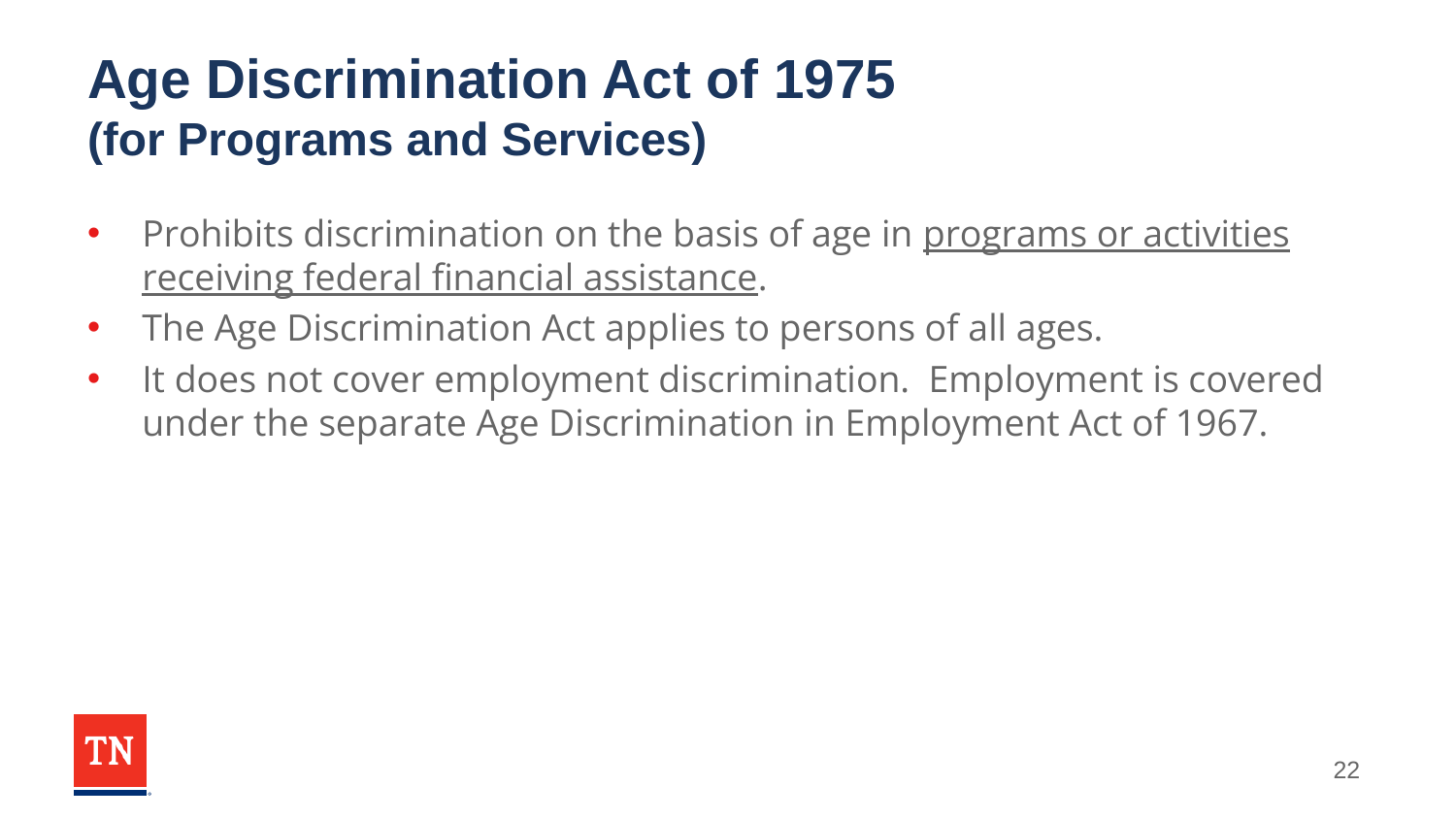

# Age Discrimination Act of 1975 (for Programs and Services)
Prohibits discrimination on the basis of age in programs or activities receiving federal financial assistance.
The Age Discrimination Act applies to persons of all ages.
It does not cover employment discrimination.  Employment is covered under the separate Age Discrimination in Employment Act of 1967.